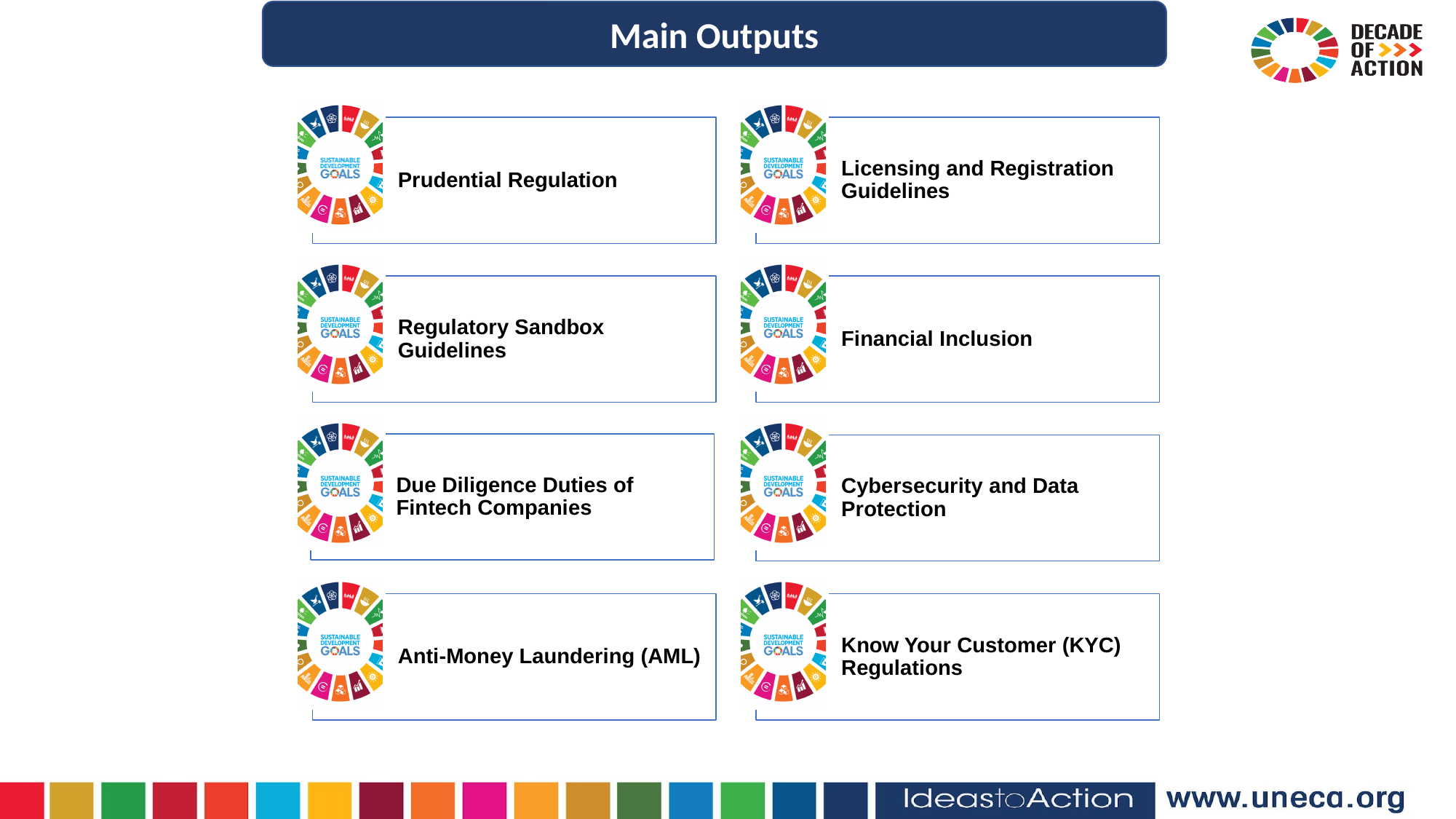

Main Outputs
Prudential Regulation
Licensing and Registration Guidelines
Regulatory Sandbox Guidelines
Financial Inclusion
Due Diligence Duties of Fintech Companies
Cybersecurity and Data Protection
Anti-Money Laundering (AML)
Know Your Customer (KYC) Regulations